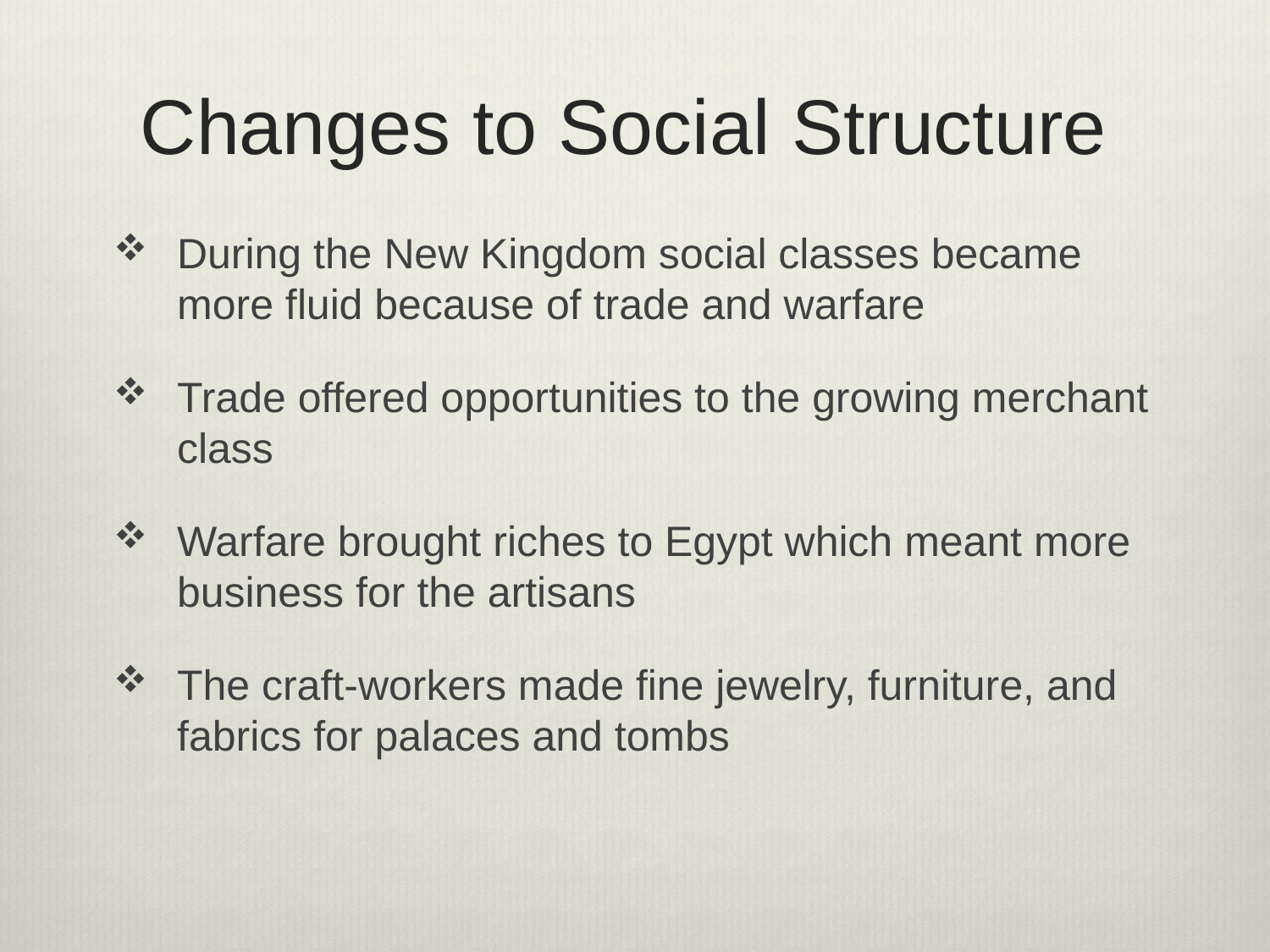

# Changes to Social Structure
During the New Kingdom social classes became more fluid because of trade and warfare
Trade offered opportunities to the growing merchant class
Warfare brought riches to Egypt which meant more business for the artisans
The craft-workers made fine jewelry, furniture, and fabrics for palaces and tombs